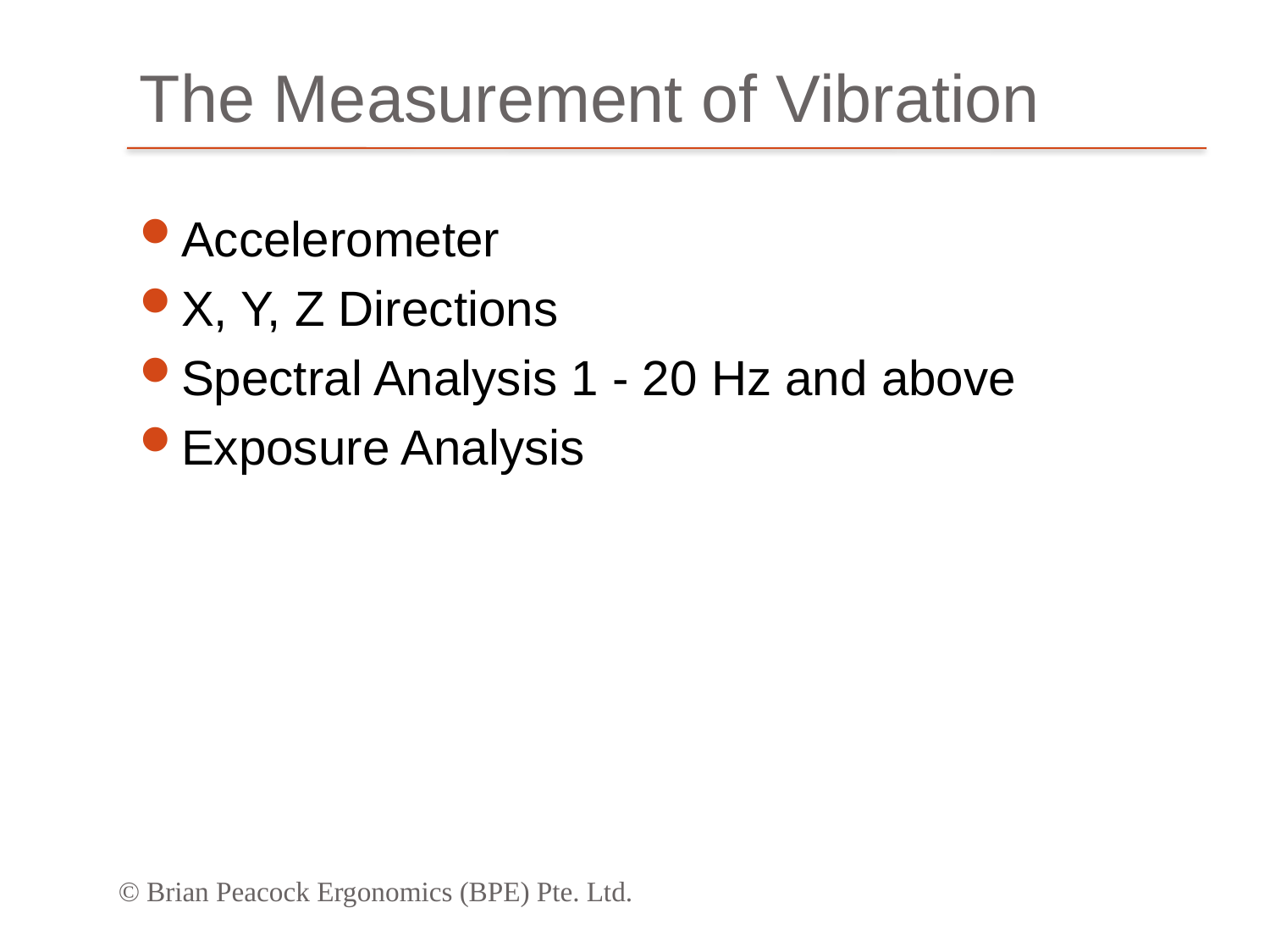

# The Measurement of Vibration
Accelerometer
X, Y, Z Directions
Spectral Analysis 1 - 20 Hz and above
Exposure Analysis
© Brian Peacock Ergonomics (BPE) Pte. Ltd.